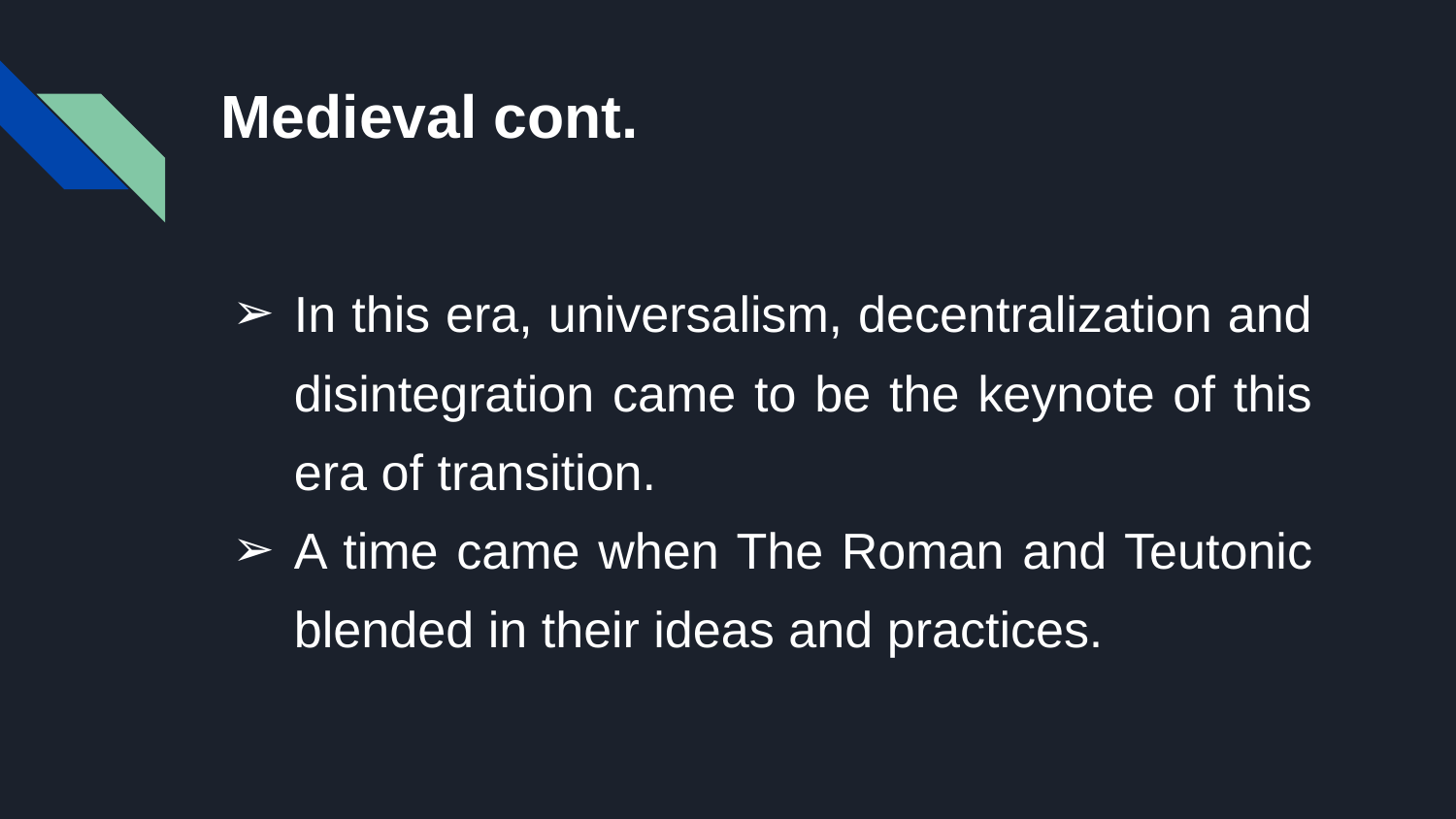

# Medieval cont.
In this era, universalism, decentralization and disintegration came to be the keynote of this era of transition.
A time came when The Roman and Teutonic blended in their ideas and practices.